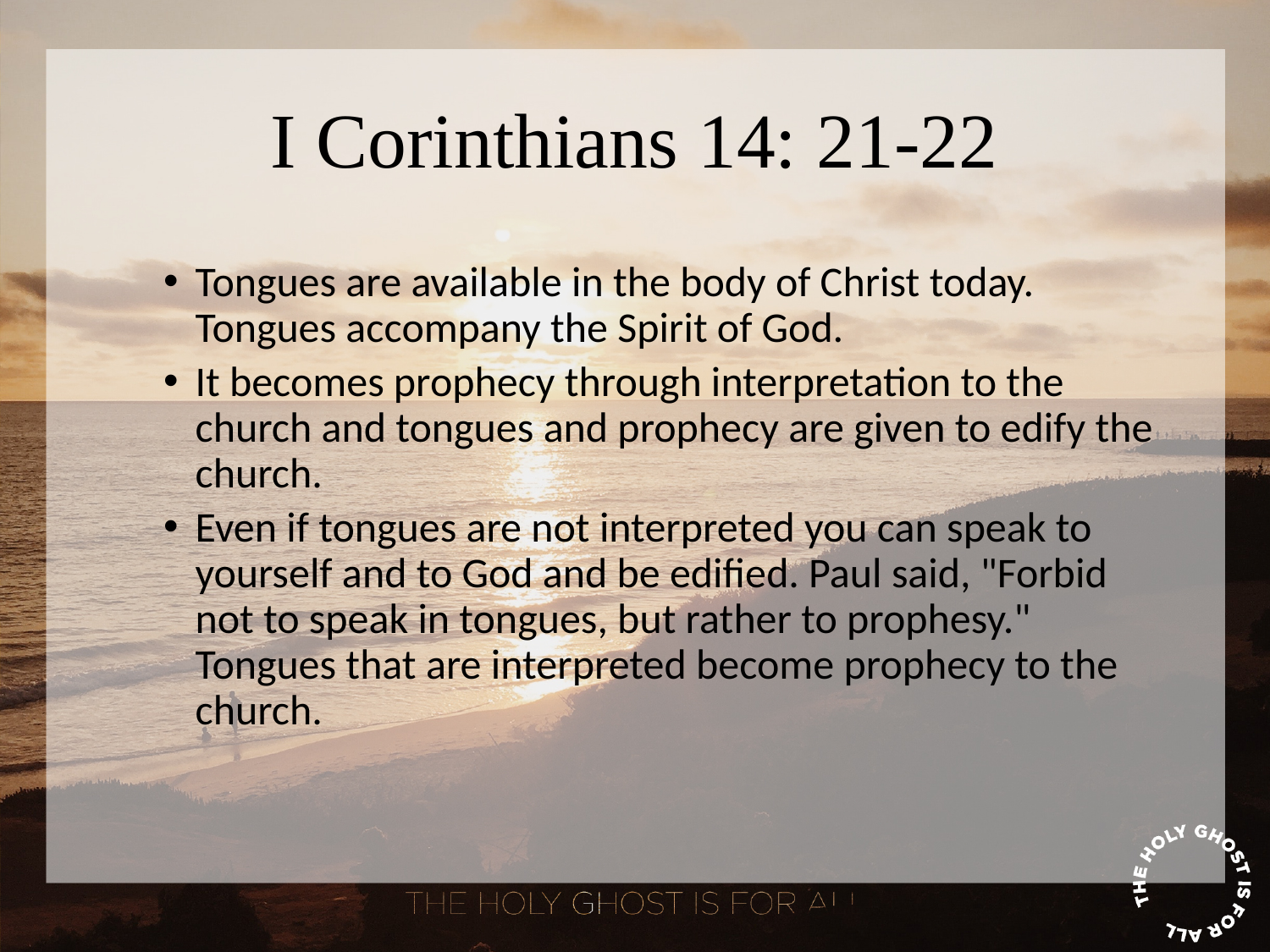

# I Corinthians 14: 21-22
Tongues are available in the body of Christ today. Tongues accompany the Spirit of God.
It becomes prophecy through interpretation to the church and tongues and prophecy are given to edify the church.
Even if tongues are not interpreted you can speak to yourself and to God and be edified. Paul said, "Forbid not to speak in tongues, but rather to prophesy." Tongues that are interpreted become prophecy to the church.